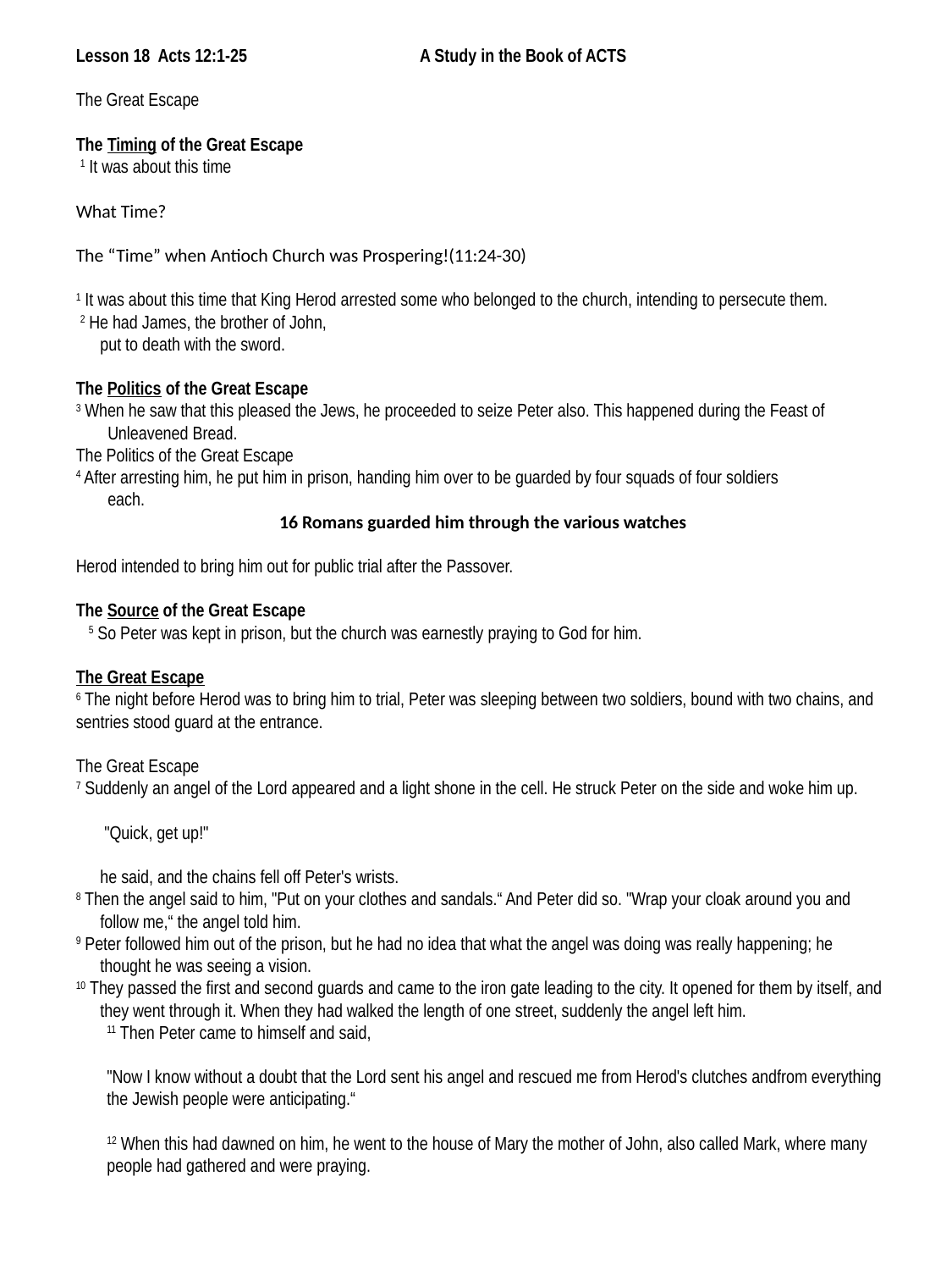

Lesson 18  Acts 12:1-25	              A Study in the Book of ACTS

The Great Escape

The Timing of the Great Escape
 1 It was about this time

What Time?

The “Time” when Antioch Church was Prospering!(11:24-30)

1 It was about this time that King Herod arrested some who belonged to the church, intending to persecute them.
 2 He had James, the brother of John,
put to death with the sword.

The Politics of the Great Escape
3 When he saw that this pleased the Jews, he proceeded to seize Peter also. This happened during the Feast of Unleavened Bread.
The Politics of the Great Escape
4 After arresting him, he put him in prison, handing him over to be guarded by four squads of four soldiers
each.
16 Romans guarded him through the various watches

Herod intended to bring him out for public trial after the Passover.

The Source of the Great Escape
     5 So Peter was kept in prison, but the church was earnestly praying to God for him.

The Great Escape
6 The night before Herod was to bring him to trial, Peter was sleeping between two soldiers, bound with two chains, and sentries stood guard at the entrance.

The Great Escape
7 Suddenly an angel of the Lord appeared and a light shone in the cell. He struck Peter on the side and woke him up.
 "Quick, get up!"
he said, and the chains fell off Peter's wrists.
8 Then the angel said to him, "Put on your clothes and sandals.“ And Peter did so. "Wrap your cloak around you and
follow me,“ the angel told him.
9 Peter followed him out of the prison, but he had no idea that what the angel was doing was really happening; he
thought he was seeing a vision.
10 They passed the first and second guards and came to the iron gate leading to the city. It opened for them by itself, and they went through it. When they had walked the length of one street, suddenly the angel left him.
	11 Then Peter came to himself and said,
"Now I know without a doubt that the Lord sent his angel and rescued me from Herod's clutches andfrom everything the Jewish people were anticipating.“

	12 When this had dawned on him, he went to the house of Mary the mother of John, also called Mark, where many people had gathered and were praying.